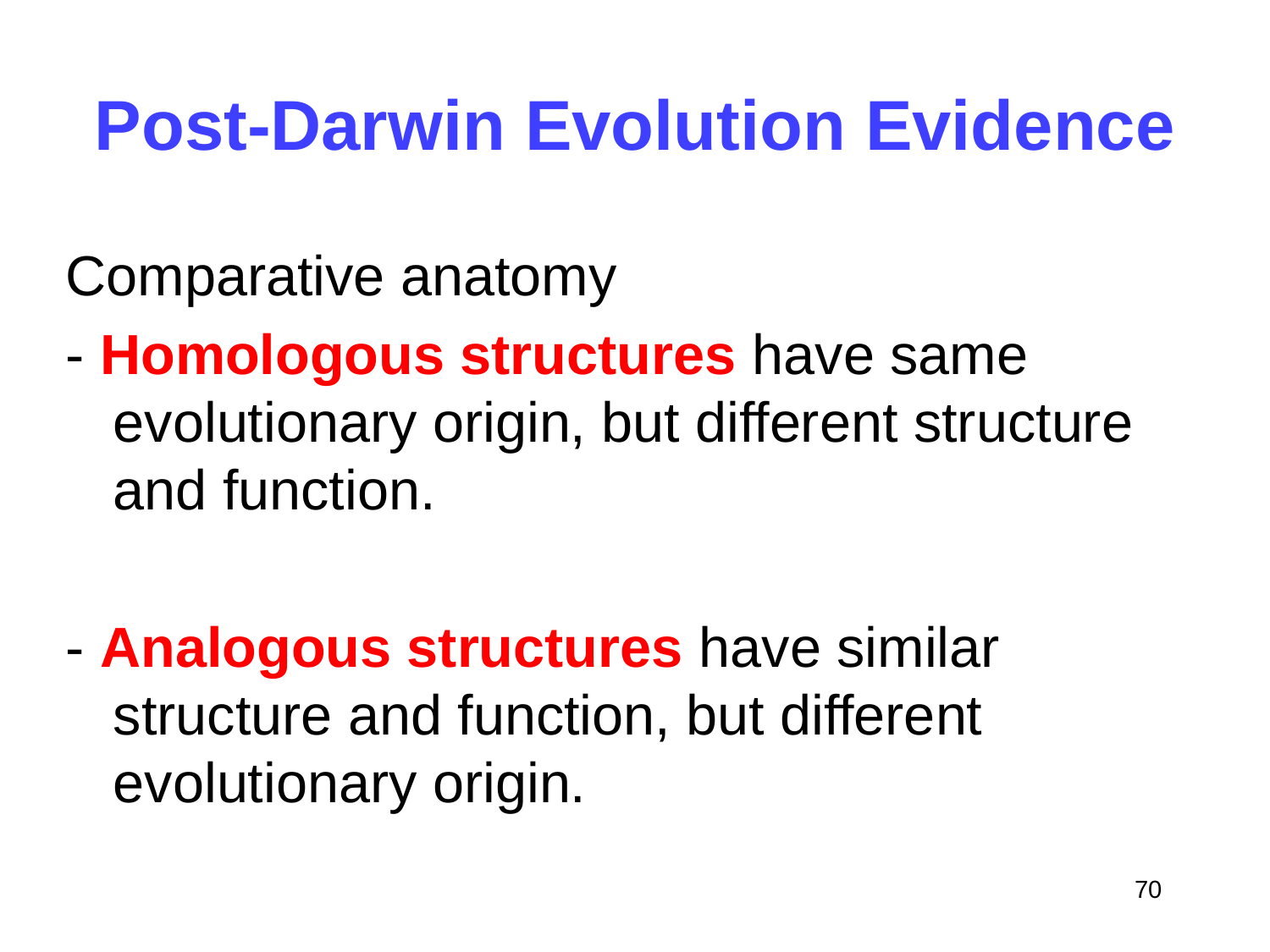

# Post-Darwin Evolution Evidence
Comparative anatomy
- Homologous structures have same evolutionary origin, but different structure and function.

- Analogous structures have similar structure and function, but different evolutionary origin.
70